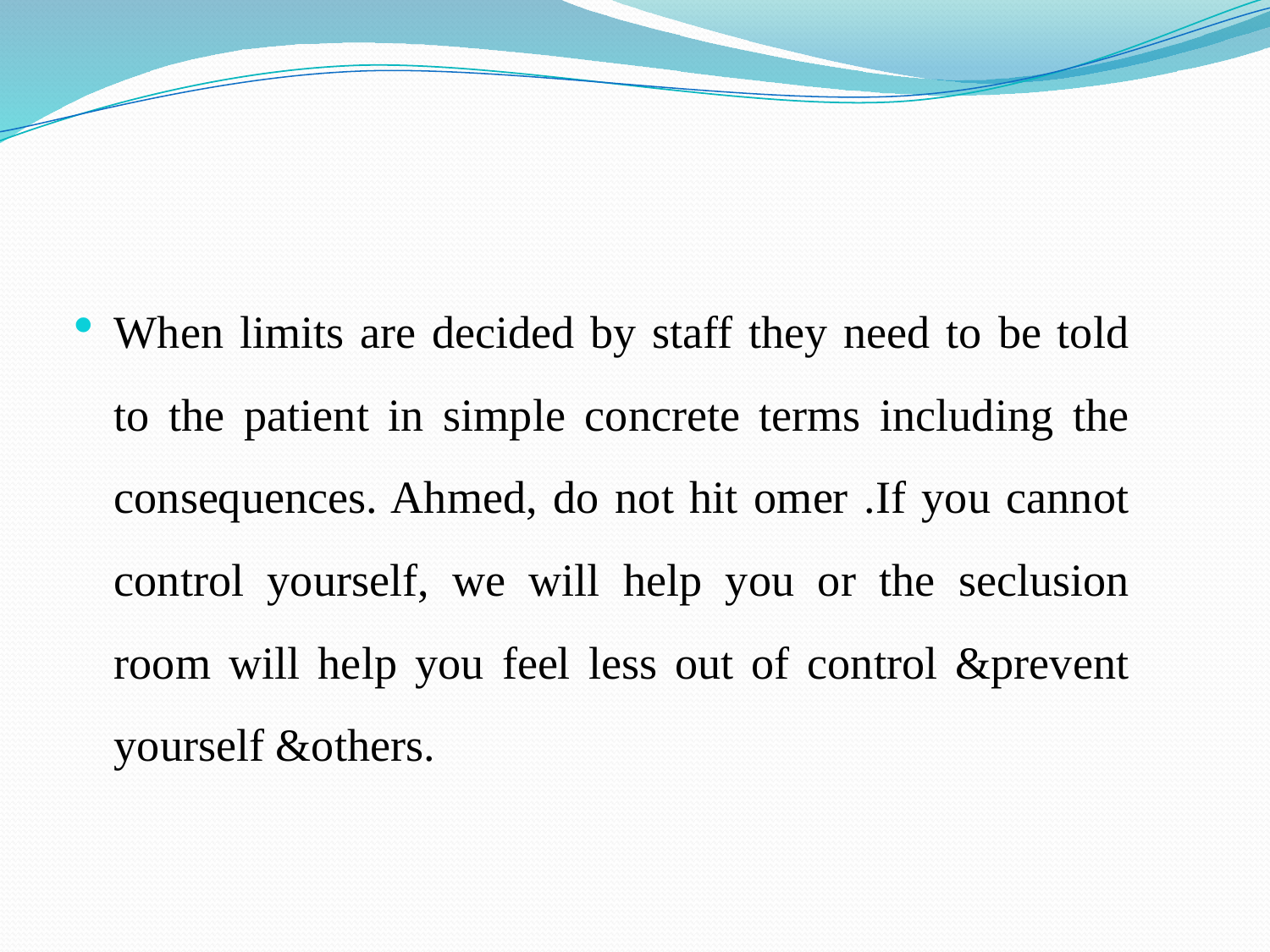

#
When limits are decided by staff they need to be told to the patient in simple concrete terms including the consequences. Ahmed, do not hit omer .If you cannot control yourself, we will help you or the seclusion room will help you feel less out of control &prevent yourself &others.